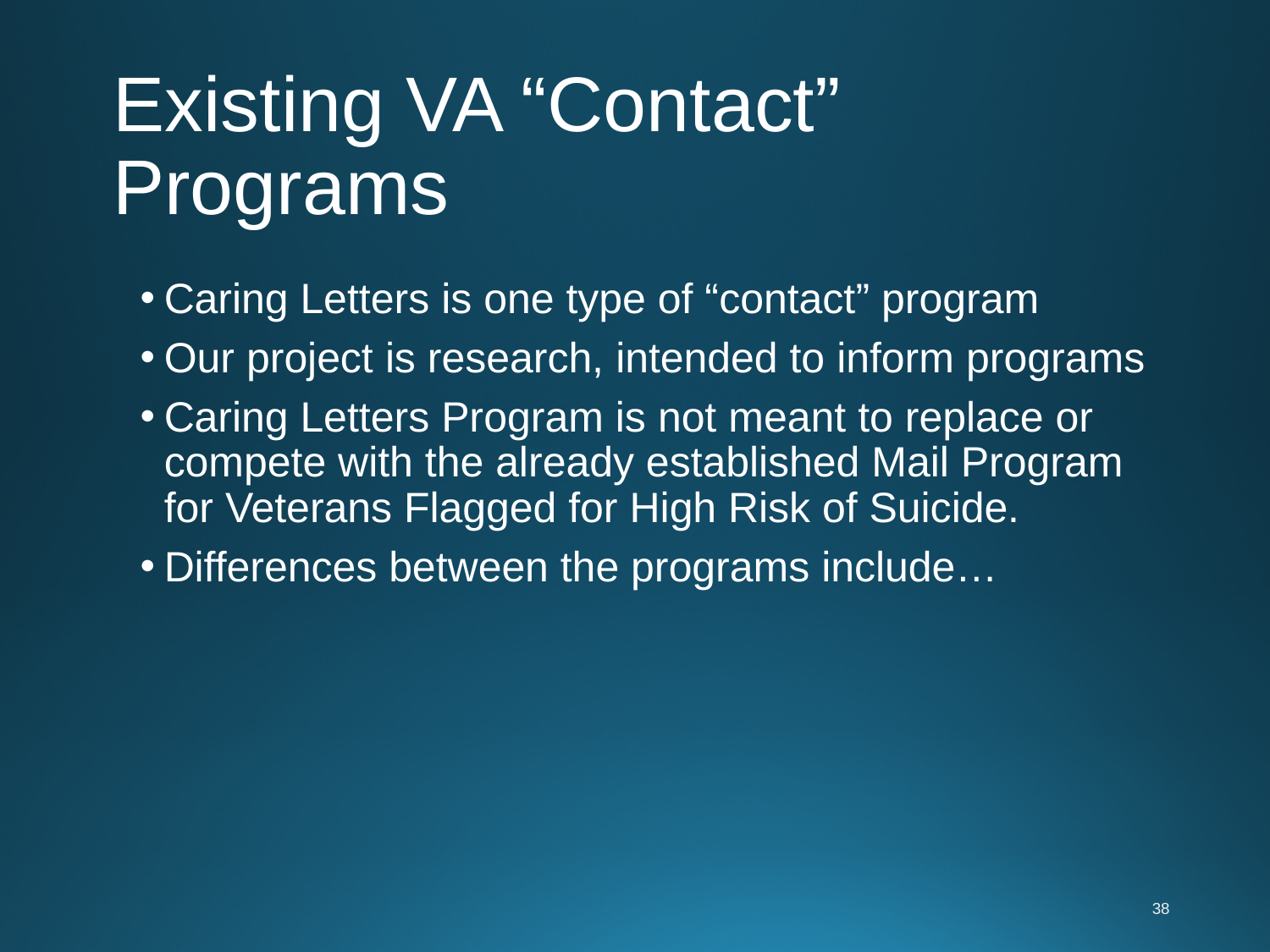

# Existing VA “Contact” Programs
Caring Letters is one type of “contact” program
Our project is research, intended to inform programs
Caring Letters Program is not meant to replace or compete with the already established Mail Program for Veterans Flagged for High Risk of Suicide.
Differences between the programs include…

38